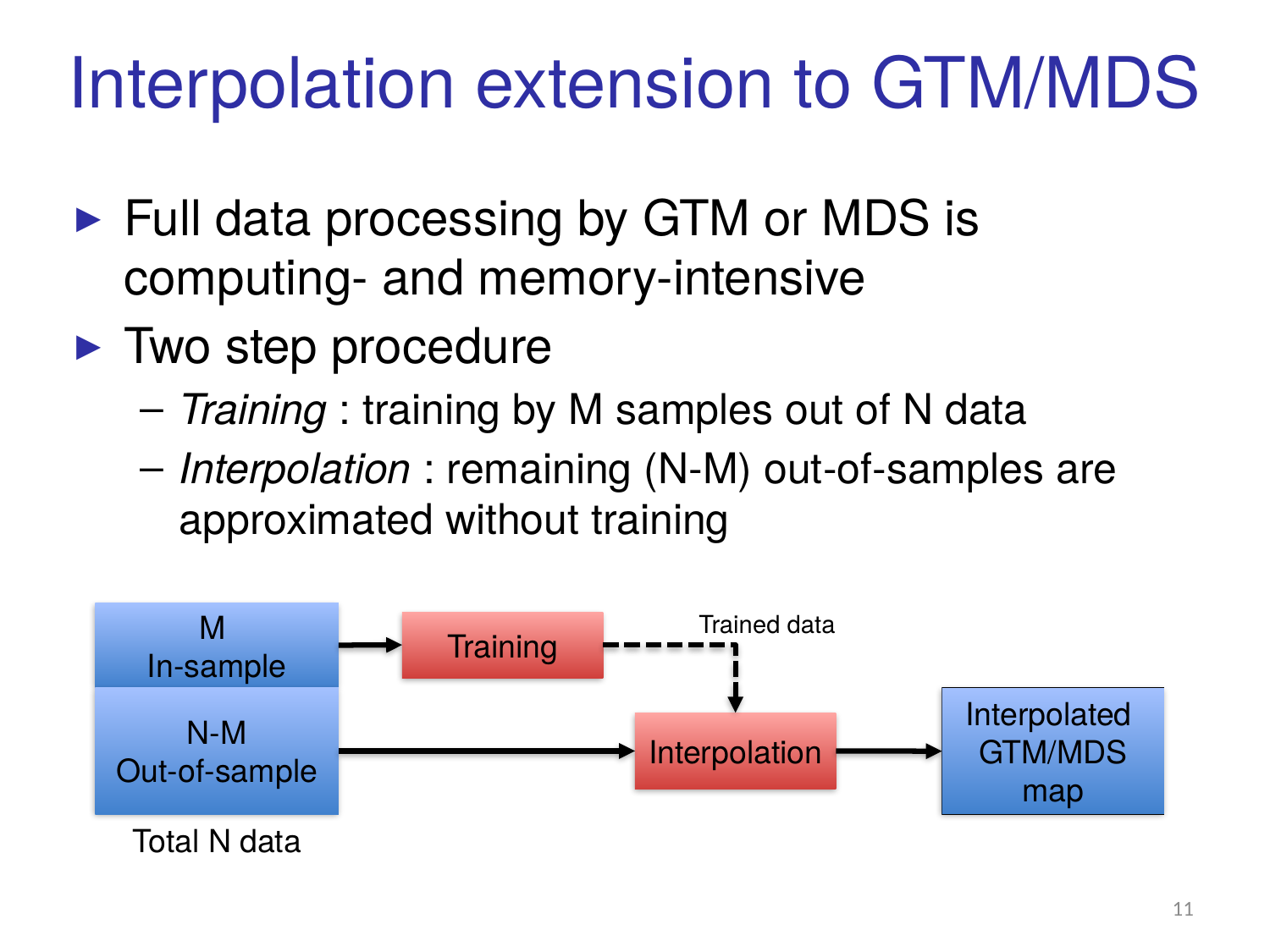

# Interpolation extension to GTM/MDS
Full data processing by GTM or MDS is computing- and memory-intensive
Two step procedure
Training : training by M samples out of N data
Interpolation : remaining (N-M) out-of-samples are approximated without training
M
In-sample
Trained data
Training
N-M
Out-of-sample
Interpolated
GTM/MDS map
Interpolation
Total N data
11